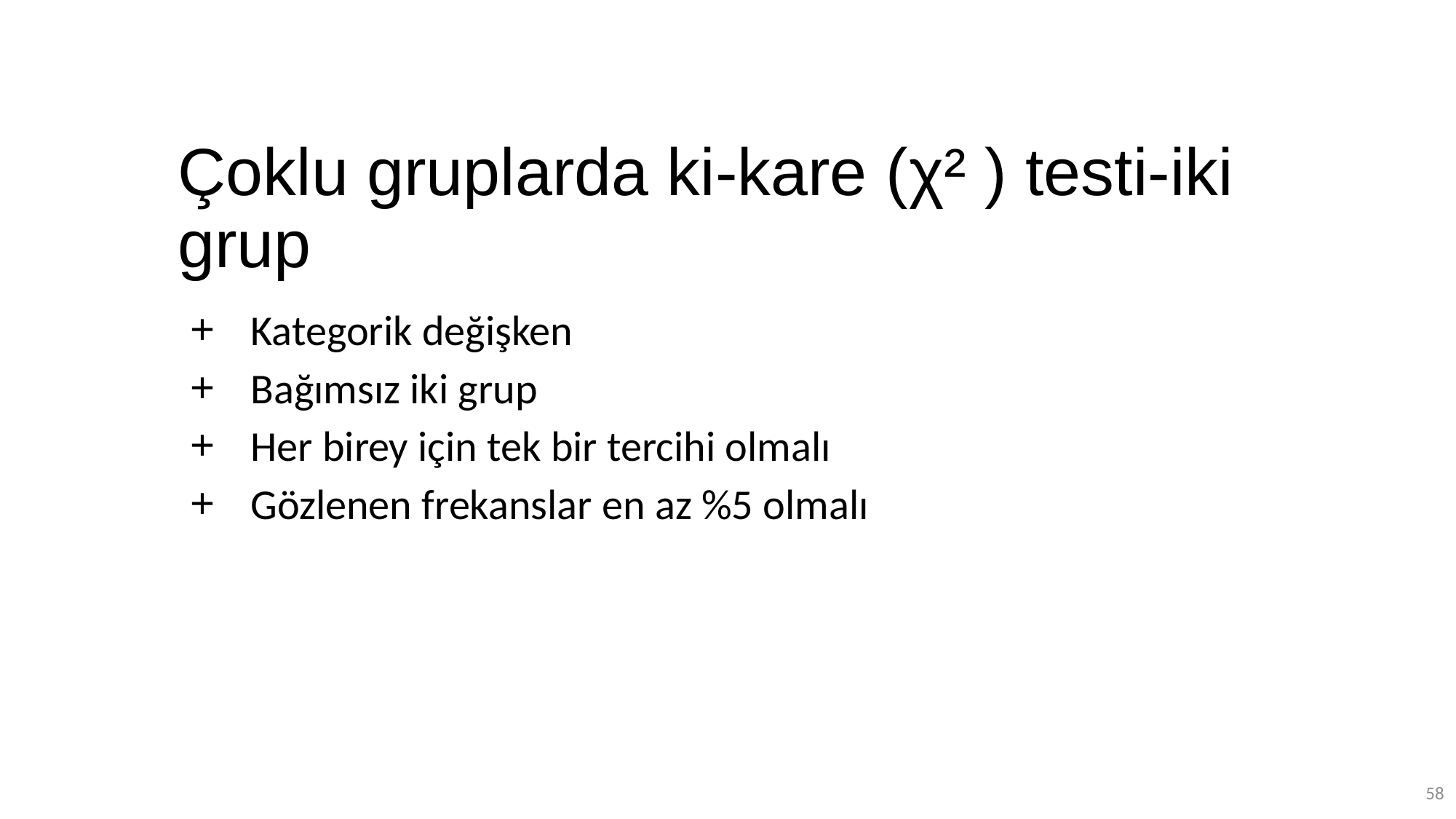

# Çoklu gruplarda ki-kare (χ² ) testi-iki grup
Kategorik değişken
Bağımsız iki grup
Her birey için tek bir tercihi olmalı
Gözlenen frekanslar en az %5 olmalı

58